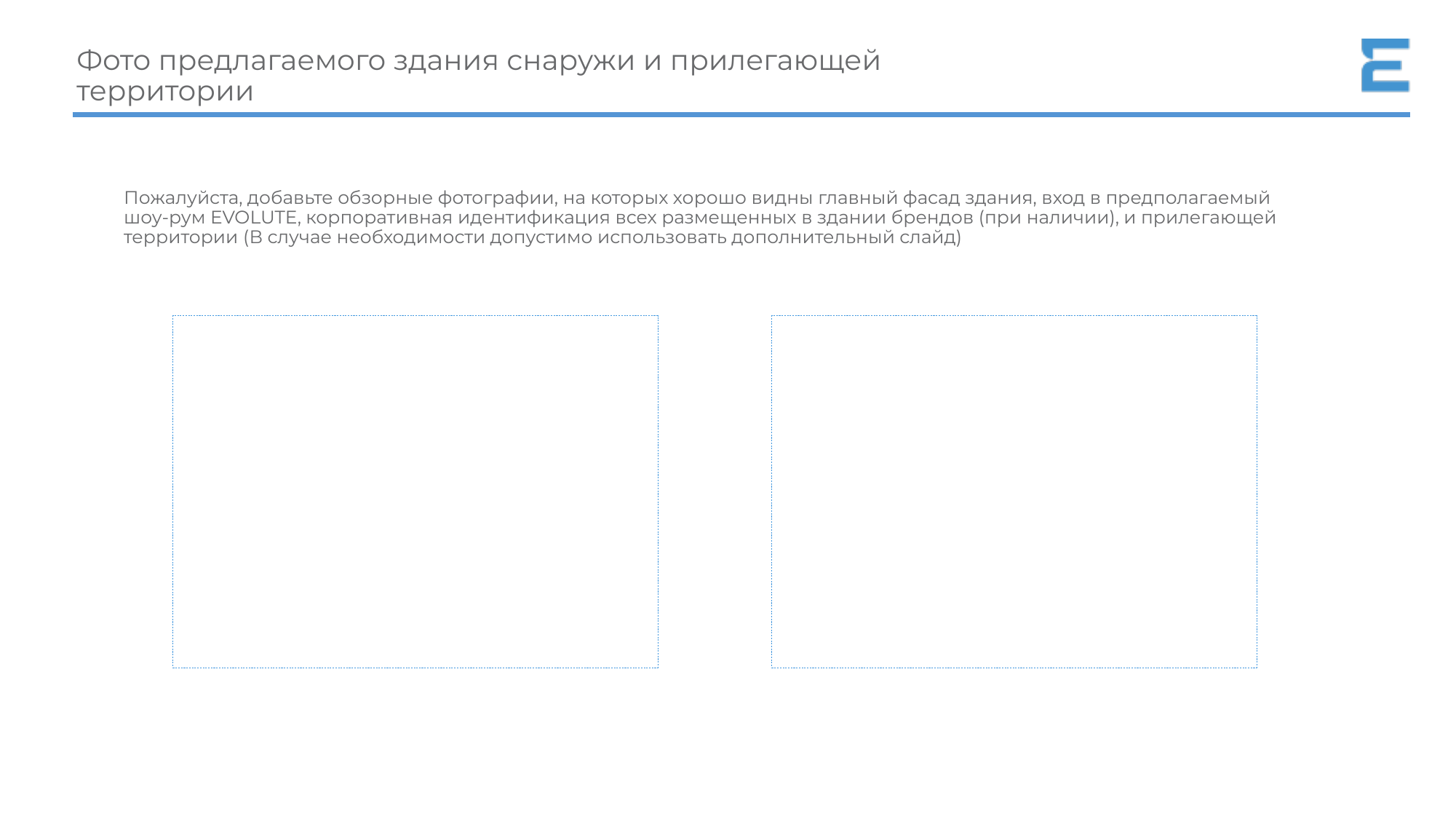

# Фото предлагаемого здания снаружи и прилегающей территории
Пожалуйста, добавьте обзорные фотографии, на которых хорошо видны главный фасад здания, вход в предполагаемый шоу-рум EVOLUTE, корпоративная идентификация всех размещенных в здании брендов (при наличии), и прилегающей территории (В случае необходимости допустимо использовать дополнительный слайд)